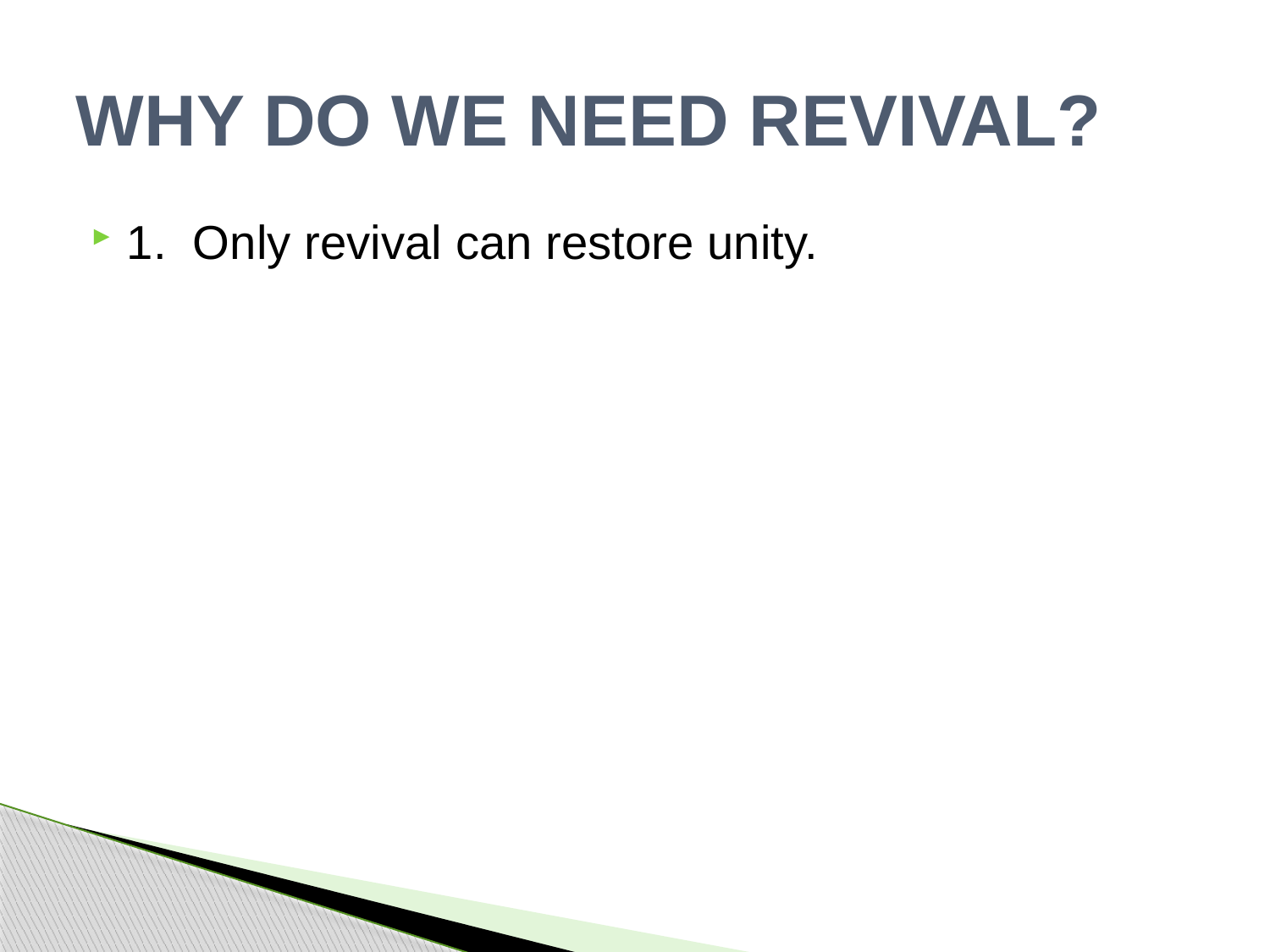

# WHY DO WE NEED REVIVAL?
1.  Only revival can restore unity.